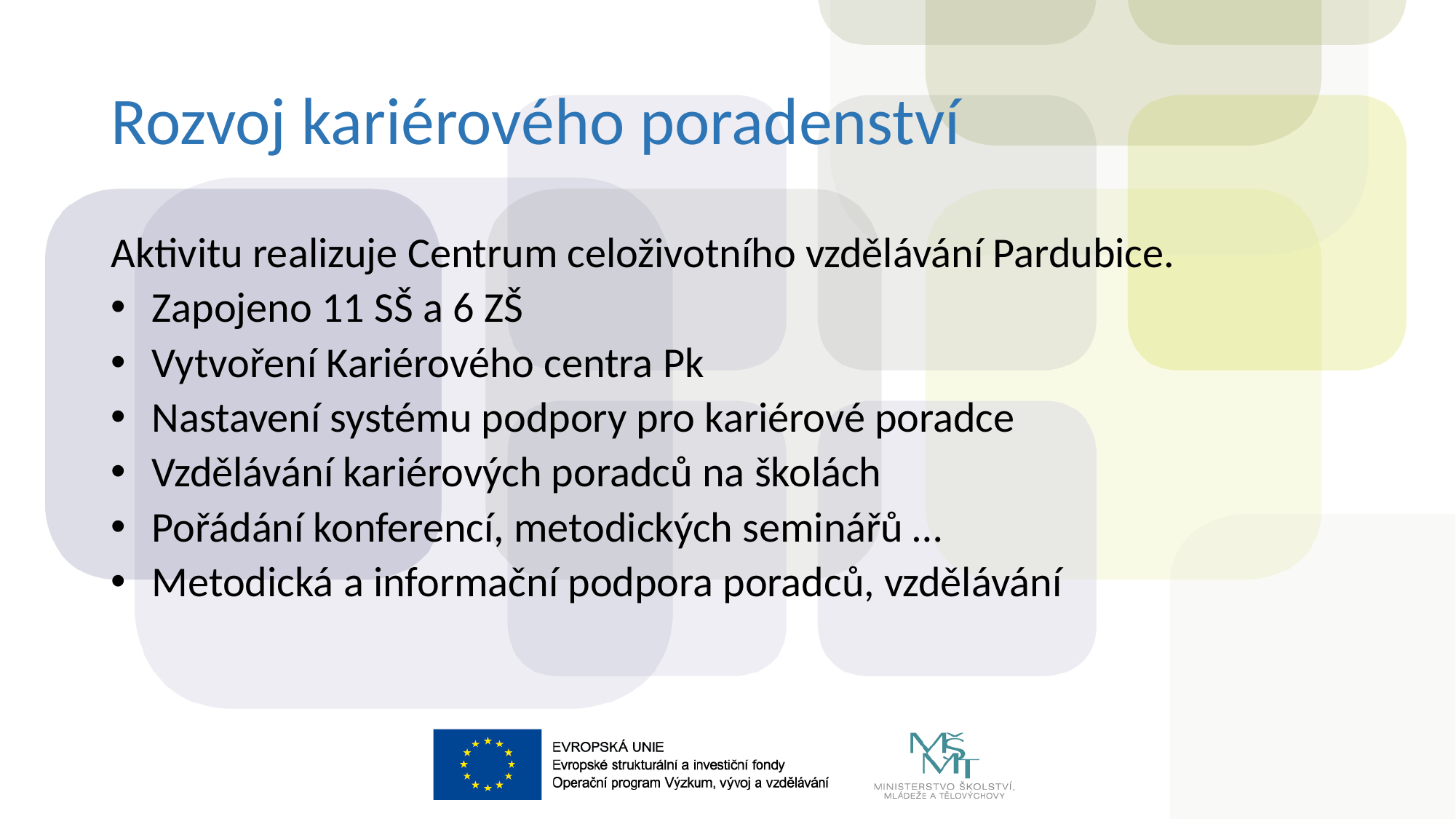

# Rozvoj kariérového poradenství
Aktivitu realizuje Centrum celoživotního vzdělávání Pardubice.
Zapojeno 11 SŠ a 6 ZŠ
Vytvoření Kariérového centra Pk
Nastavení systému podpory pro kariérové poradce
Vzdělávání kariérových poradců na školách
Pořádání konferencí, metodických seminářů …
Metodická a informační podpora poradců, vzdělávání